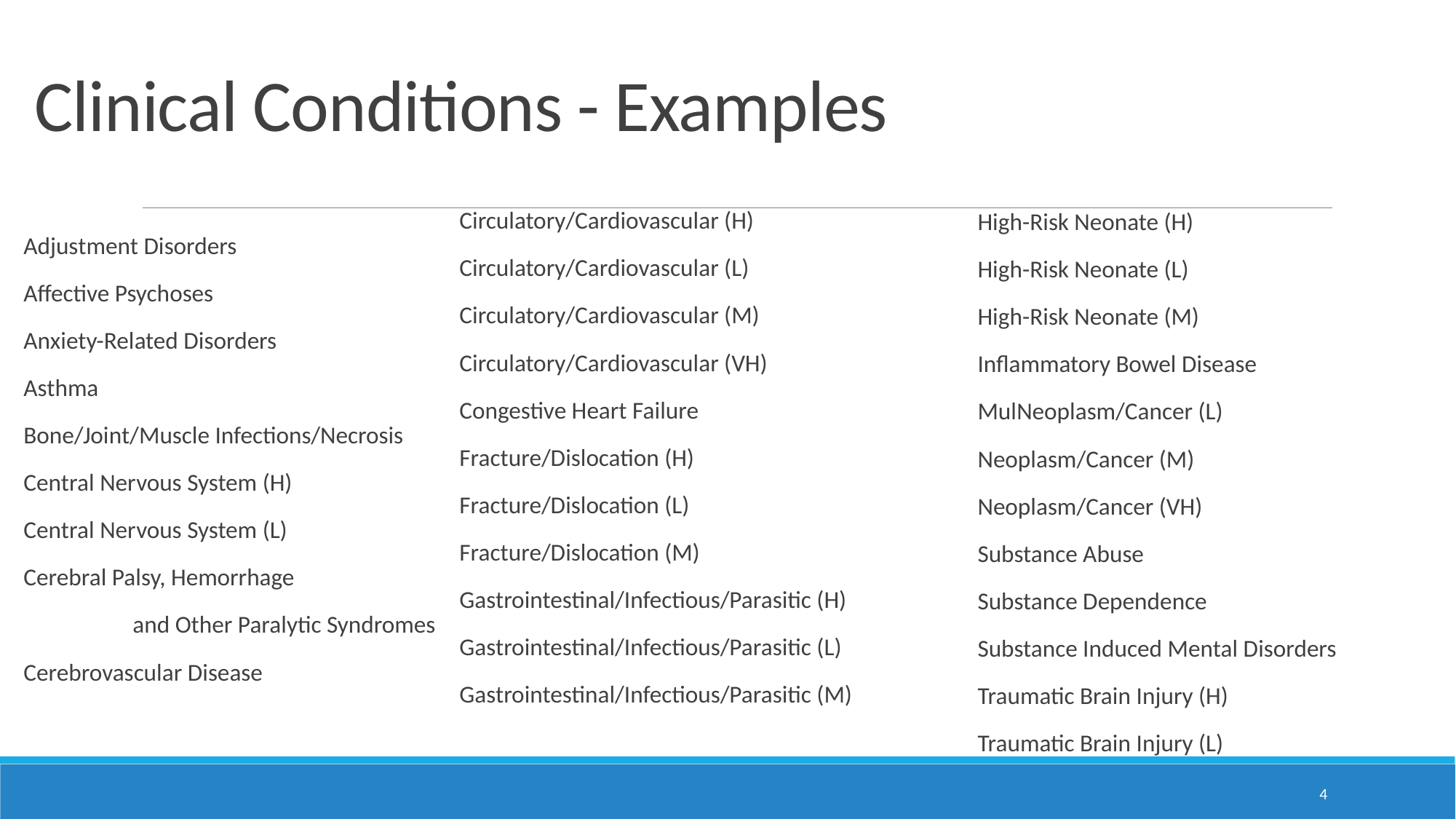

# Clinical Conditions - Examples
Circulatory/Cardiovascular (H)
Circulatory/Cardiovascular (L)
Circulatory/Cardiovascular (M)
Circulatory/Cardiovascular (VH)
Congestive Heart Failure
Fracture/Dislocation (H)
Fracture/Dislocation (L)
Fracture/Dislocation (M)
Gastrointestinal/Infectious/Parasitic (H)
Gastrointestinal/Infectious/Parasitic (L)
Gastrointestinal/Infectious/Parasitic (M)

High-Risk Neonate (H)
High-Risk Neonate (L)
High-Risk Neonate (M)
Inflammatory Bowel Disease
MulNeoplasm/Cancer (L)
Neoplasm/Cancer (M)
Neoplasm/Cancer (VH)
Substance Abuse
Substance Dependence
Substance Induced Mental Disorders
Traumatic Brain Injury (H)
Traumatic Brain Injury (L)

Adjustment Disorders
Affective Psychoses
Anxiety-Related Disorders
Asthma
Bone/Joint/Muscle Infections/Necrosis
Central Nervous System (H)
Central Nervous System (L)
Cerebral Palsy, Hemorrhage
	and Other Paralytic Syndromes
Cerebrovascular Disease
4